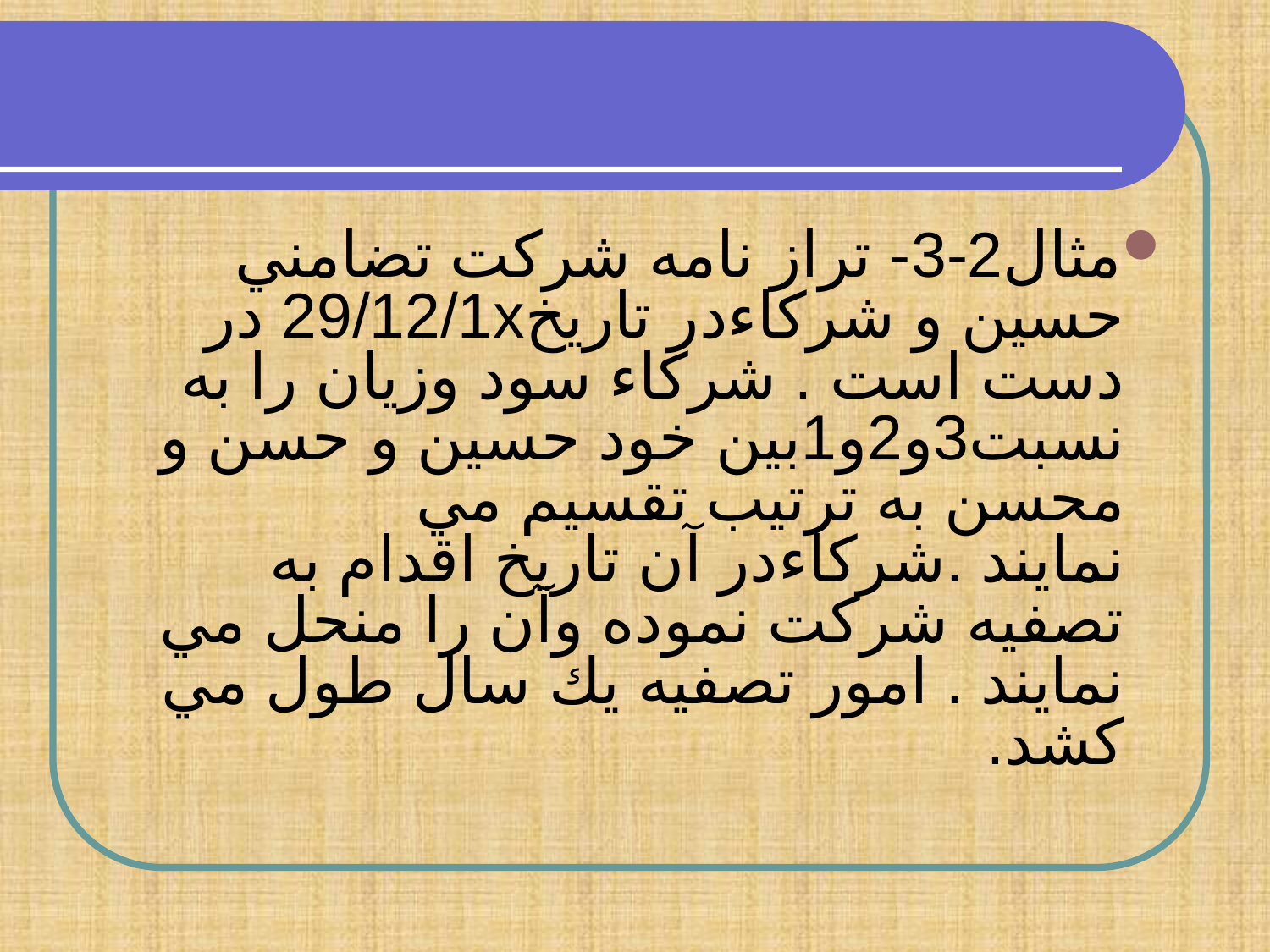

مثال2-3- تراز نامه شركت تضامني حسين و شركاءدر تاريخ29/12/1x در دست است . شركاء سود وزيان را به نسبت3و2و1بين خود حسين و حسن و محسن به ترتيب تقسيم مي نمايند .شركاءدر آن تاريخ اقدام به تصفيه شركت نموده وآن را منحل مي نمايند . امور تصفيه يك سال طول مي كشد.